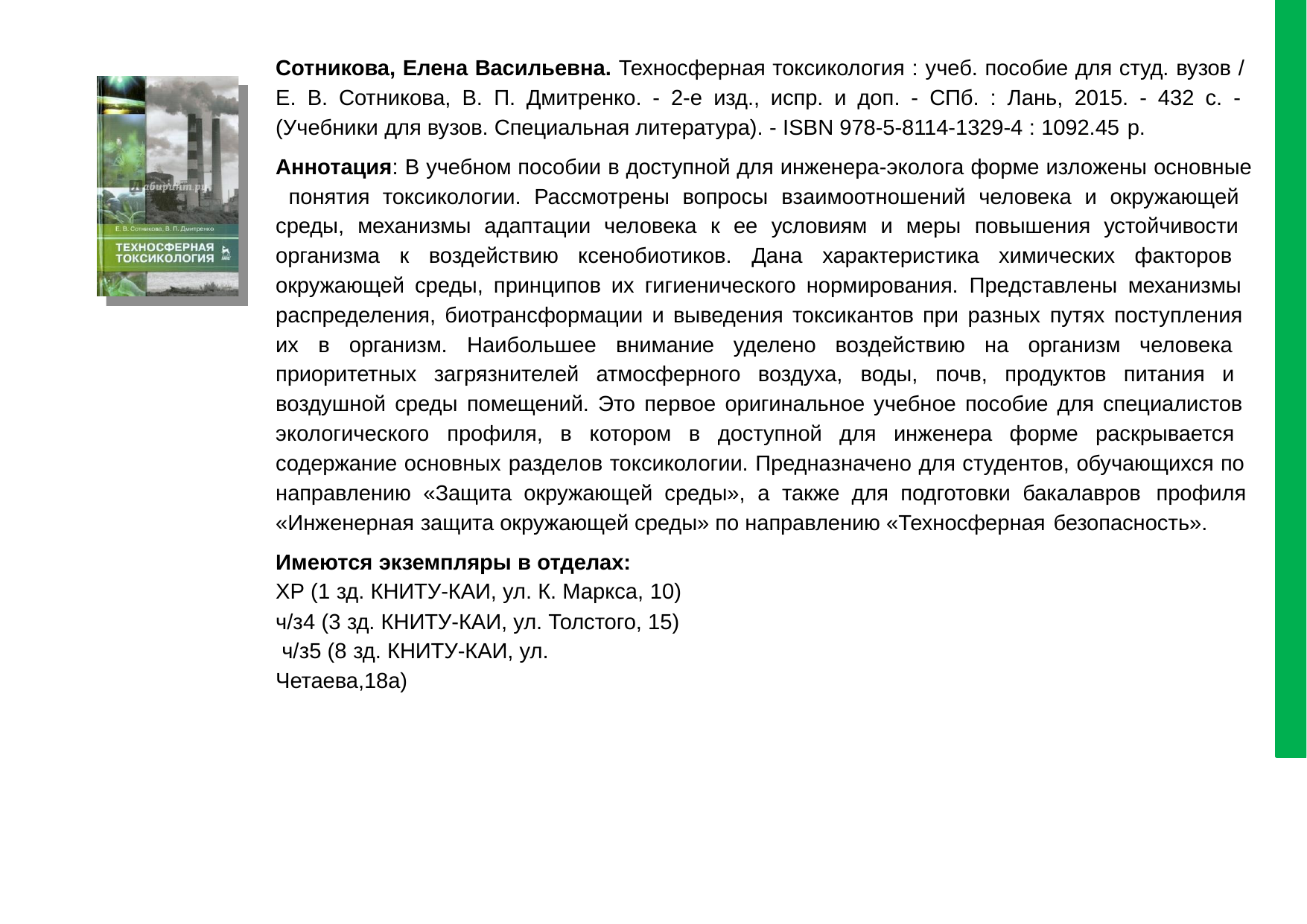

Сотникова, Елена Васильевна. Техносферная токсикология : учеб. пособие для студ. вузов /  Е. В. Сотникова, В. П. Дмитренко. - 2-е изд., испр. и доп. - СПб. : Лань, 2015. - 432 с. -  (Учебники для вузов. Специальная литература). - ISBN 978-5-8114-1329-4 : 1092.45 р.
Аннотация: В учебном пособии в доступной для инженера-эколога форме изложены основные  понятия токсикологии. Рассмотрены вопросы взаимоотношений человека и окружающей  среды, механизмы адаптации человека к ее условиям и меры повышения устойчивости  организма к воздействию ксенобиотиков. Дана характеристика химических факторов  окружающей среды, принципов их гигиенического нормирования. Представлены механизмы  распределения, биотрансформации и выведения токсикантов при разных путях поступления  их в организм. Наибольшее внимание уделено воздействию на организм человека  приоритетных загрязнителей атмосферного воздуха, воды, почв, продуктов питания и  воздушной среды помещений. Это первое оригинальное учебное пособие для специалистов  экологического профиля, в котором в доступной для инженера форме раскрывается  содержание основных разделов токсикологии. Предназначено для студентов, обучающихся по  направлению  «Защита  окружающей  среды»,  а  также  для  подготовки  бакалавров  профиля
«Инженерная защита окружающей среды» по направлению «Техносферная безопасность».
Имеются экземпляры в отделах:
ХР (1 зд. КНИТУ-КАИ, ул. К. Маркса, 10)
ч/з4 (3 зд. КНИТУ-КАИ, ул. Толстого, 15)  ч/з5 (8 зд. КНИТУ-КАИ, ул. Четаева,18а)